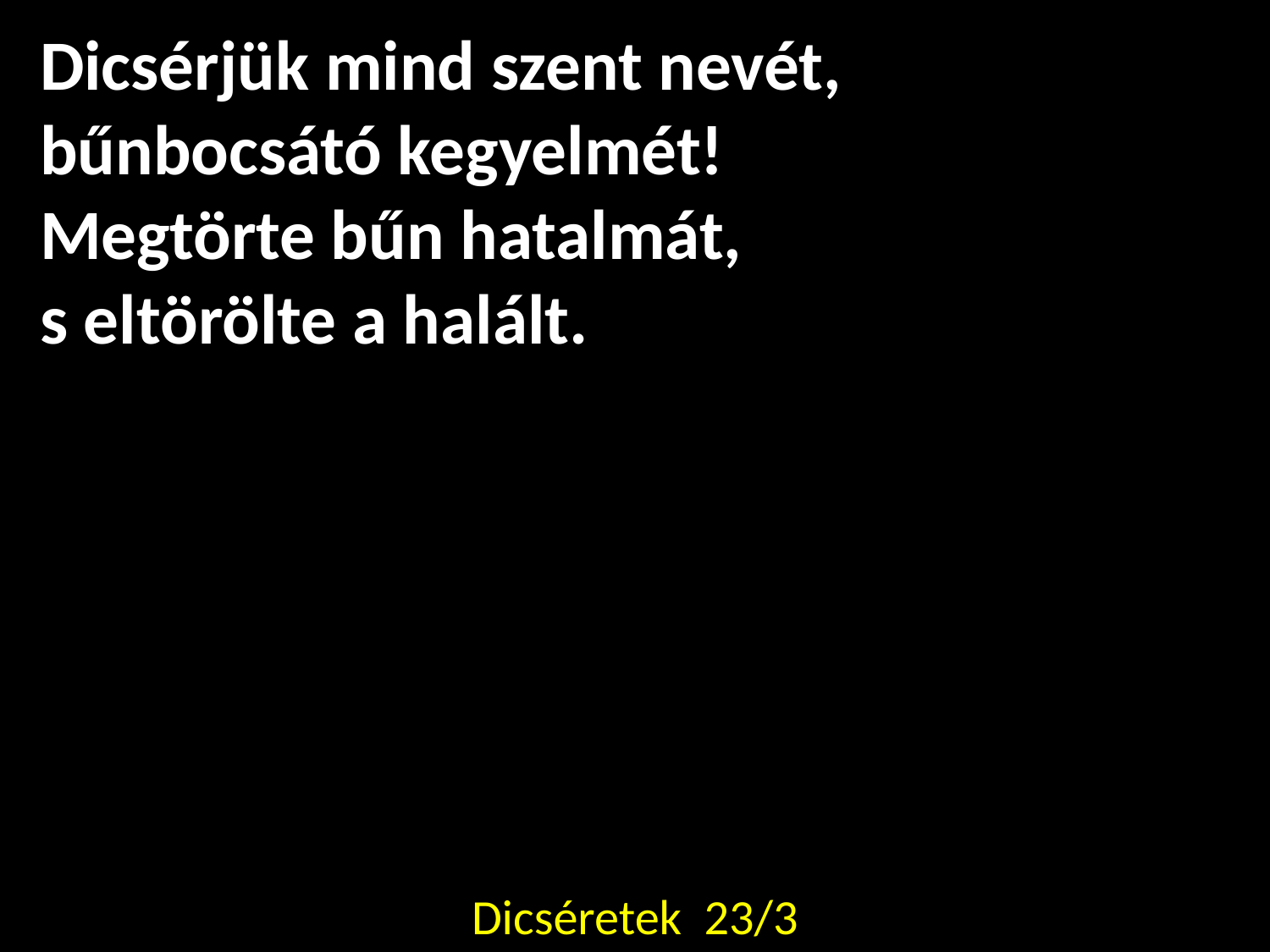

Dicsérjük mind szent nevét,
bűnbocsátó kegyelmét!
Megtörte bűn hatalmát,
s eltörölte a halált.
Dicséretek  23/3